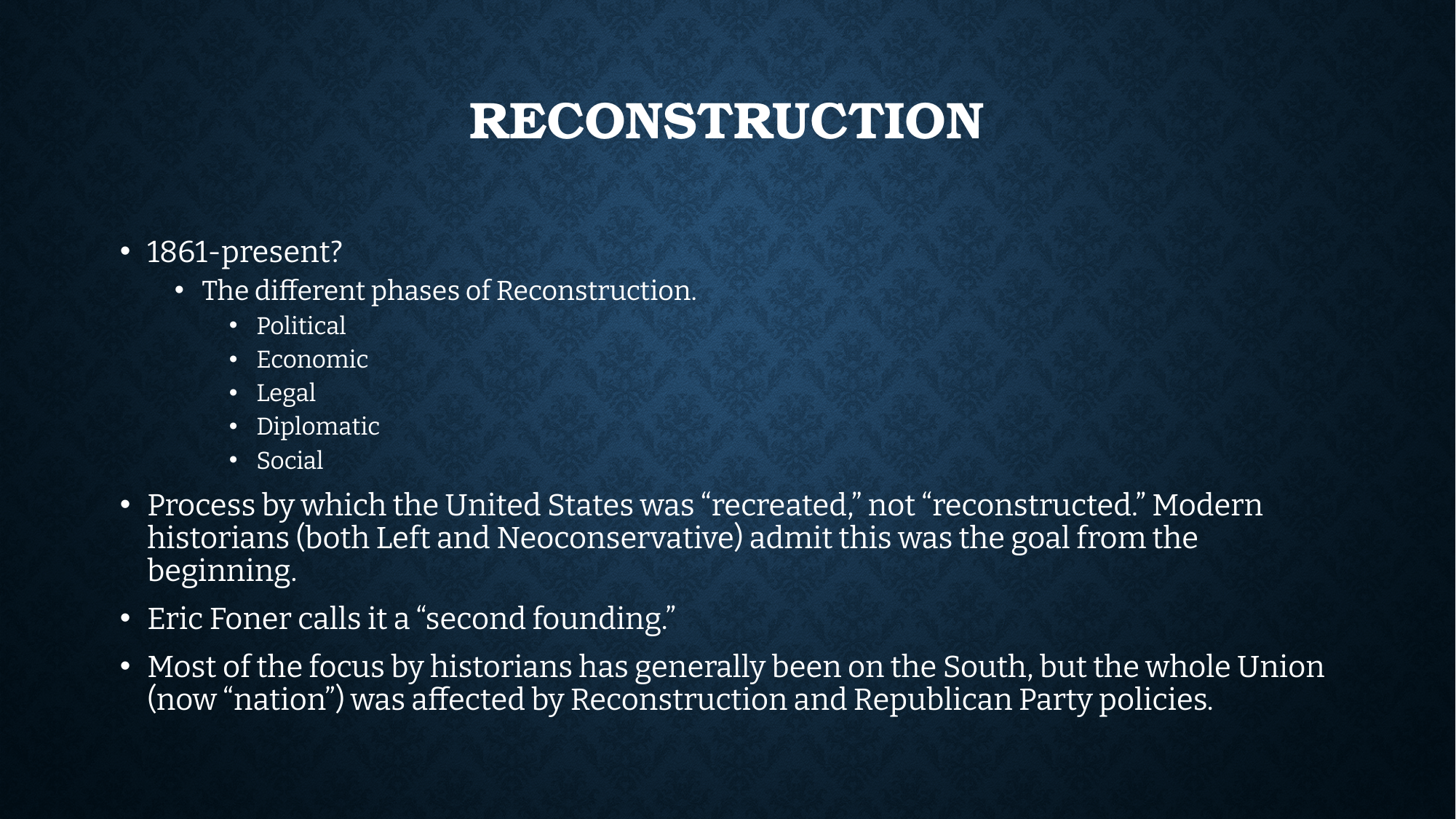

# Reconstruction
1861-present?
The different phases of Reconstruction.
Political
Economic
Legal
Diplomatic
Social
Process by which the United States was “recreated,” not “reconstructed.” Modern historians (both Left and Neoconservative) admit this was the goal from the beginning.
Eric Foner calls it a “second founding.”
Most of the focus by historians has generally been on the South, but the whole Union (now “nation”) was affected by Reconstruction and Republican Party policies.